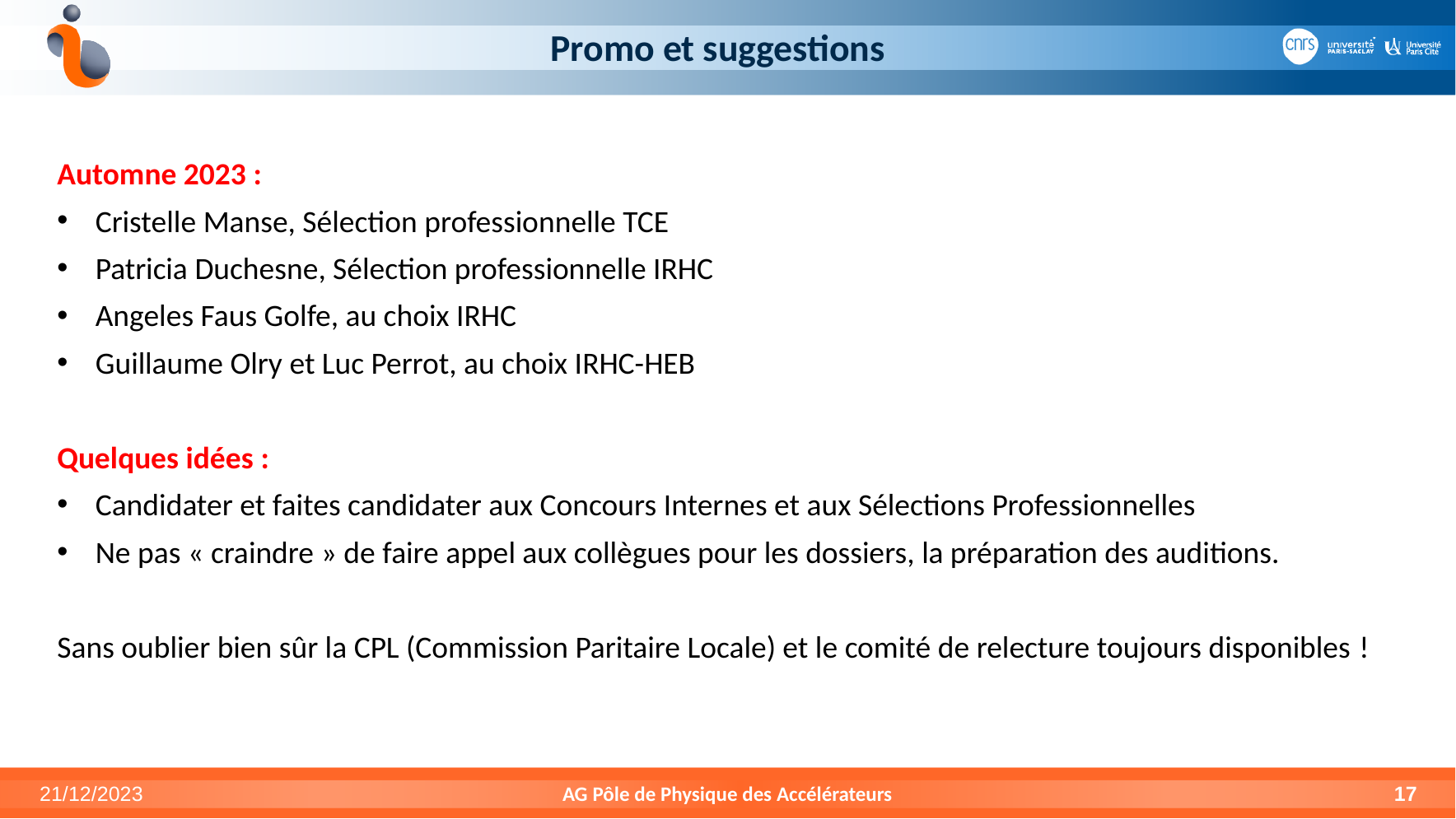

# Promo et suggestions
Automne 2023 :
Cristelle Manse, Sélection professionnelle TCE
Patricia Duchesne, Sélection professionnelle IRHC
Angeles Faus Golfe, au choix IRHC
Guillaume Olry et Luc Perrot, au choix IRHC-HEB

Quelques idées :
Candidater et faites candidater aux Concours Internes et aux Sélections Professionnelles
Ne pas « craindre » de faire appel aux collègues pour les dossiers, la préparation des auditions.

Sans oublier bien sûr la CPL (Commission Paritaire Locale) et le comité de relecture toujours disponibles !
21/12/2023
AG Pôle de Physique des Accélérateurs
17